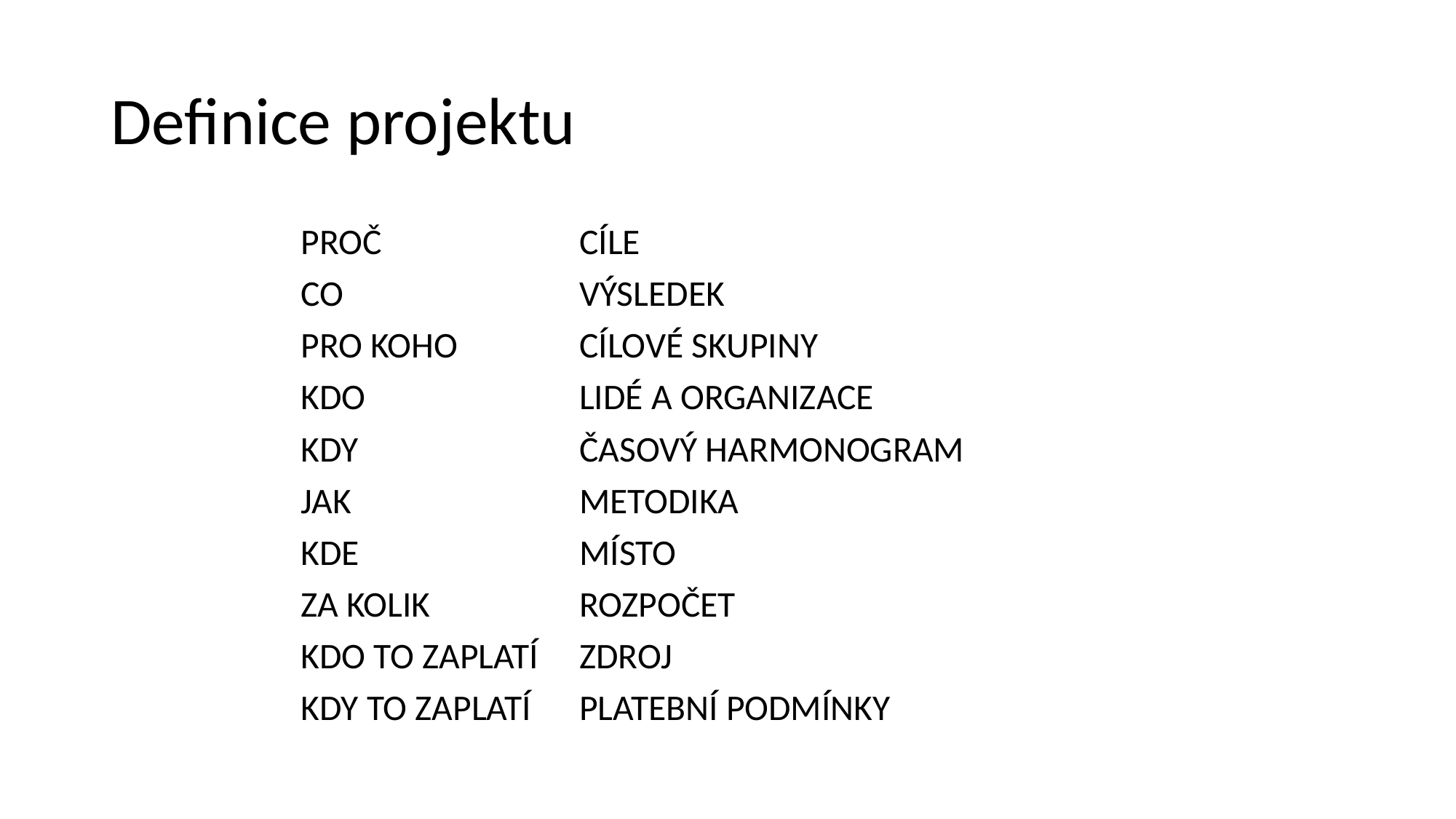

# Definice projektu
PROČ			CÍLE
CO 			VÝSLEDEK
PRO KOHO		CÍLOVÉ SKUPINY
KDO			LIDÉ A ORGANIZACE
KDY			ČASOVÝ HARMONOGRAM
JAK			METODIKA
KDE			MÍSTO
ZA KOLIK		ROZPOČET
KDO TO ZAPLATÍ	ZDROJ
KDY TO ZAPLATÍ	PLATEBNÍ PODMÍNKY